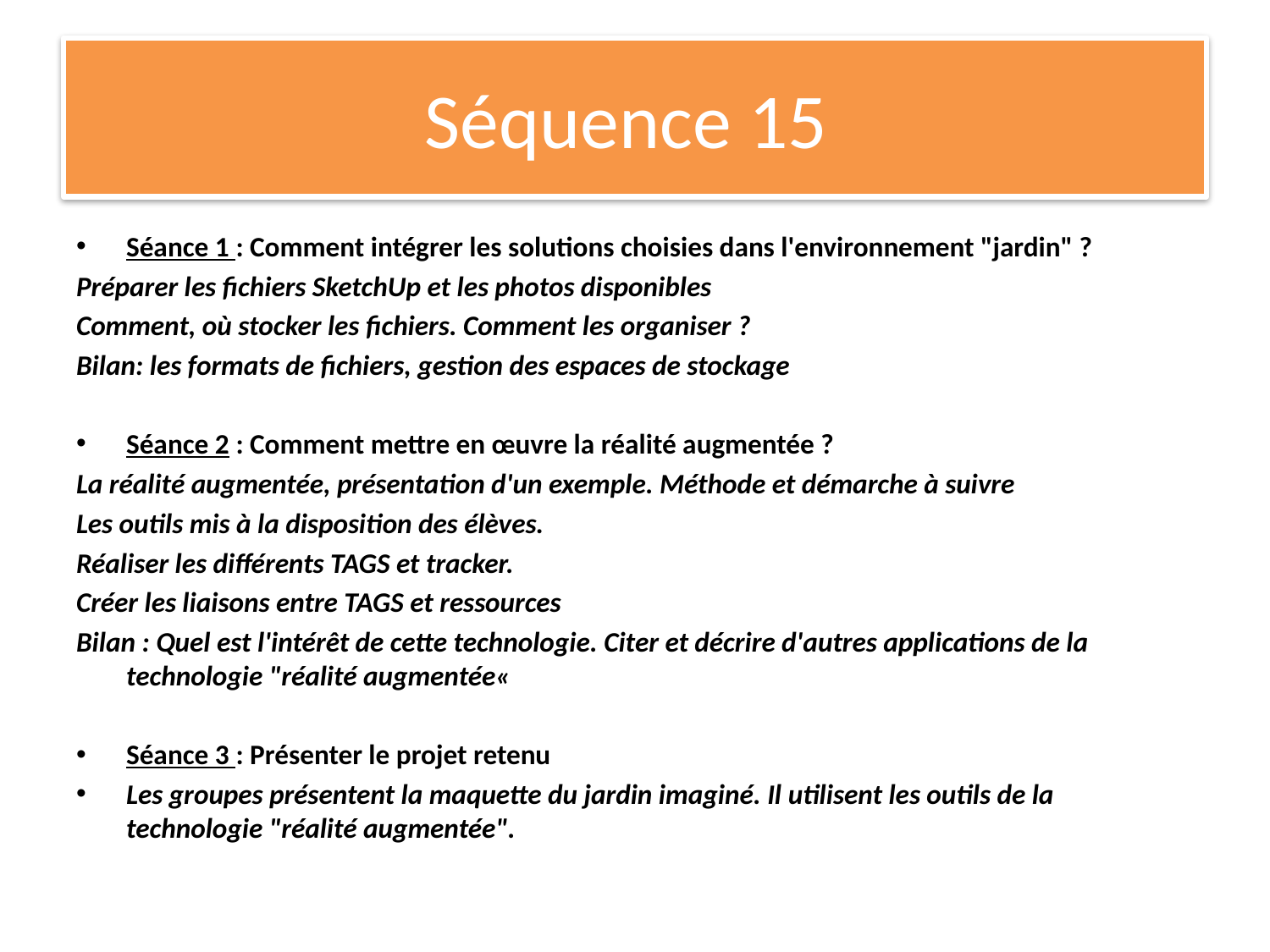

# Séquence 15
Séance 1 : Comment intégrer les solutions choisies dans l'environnement "jardin" ?
Préparer les fichiers SketchUp et les photos disponibles
Comment, où stocker les fichiers. Comment les organiser ?
Bilan: les formats de fichiers, gestion des espaces de stockage

Séance 2 : Comment mettre en œuvre la réalité augmentée ?
La réalité augmentée, présentation d'un exemple. Méthode et démarche à suivre
Les outils mis à la disposition des élèves.
Réaliser les différents TAGS et tracker.
Créer les liaisons entre TAGS et ressources
Bilan : Quel est l'intérêt de cette technologie. Citer et décrire d'autres applications de la technologie "réalité augmentée«

Séance 3 : Présenter le projet retenu
Les groupes présentent la maquette du jardin imaginé. Il utilisent les outils de la technologie "réalité augmentée".